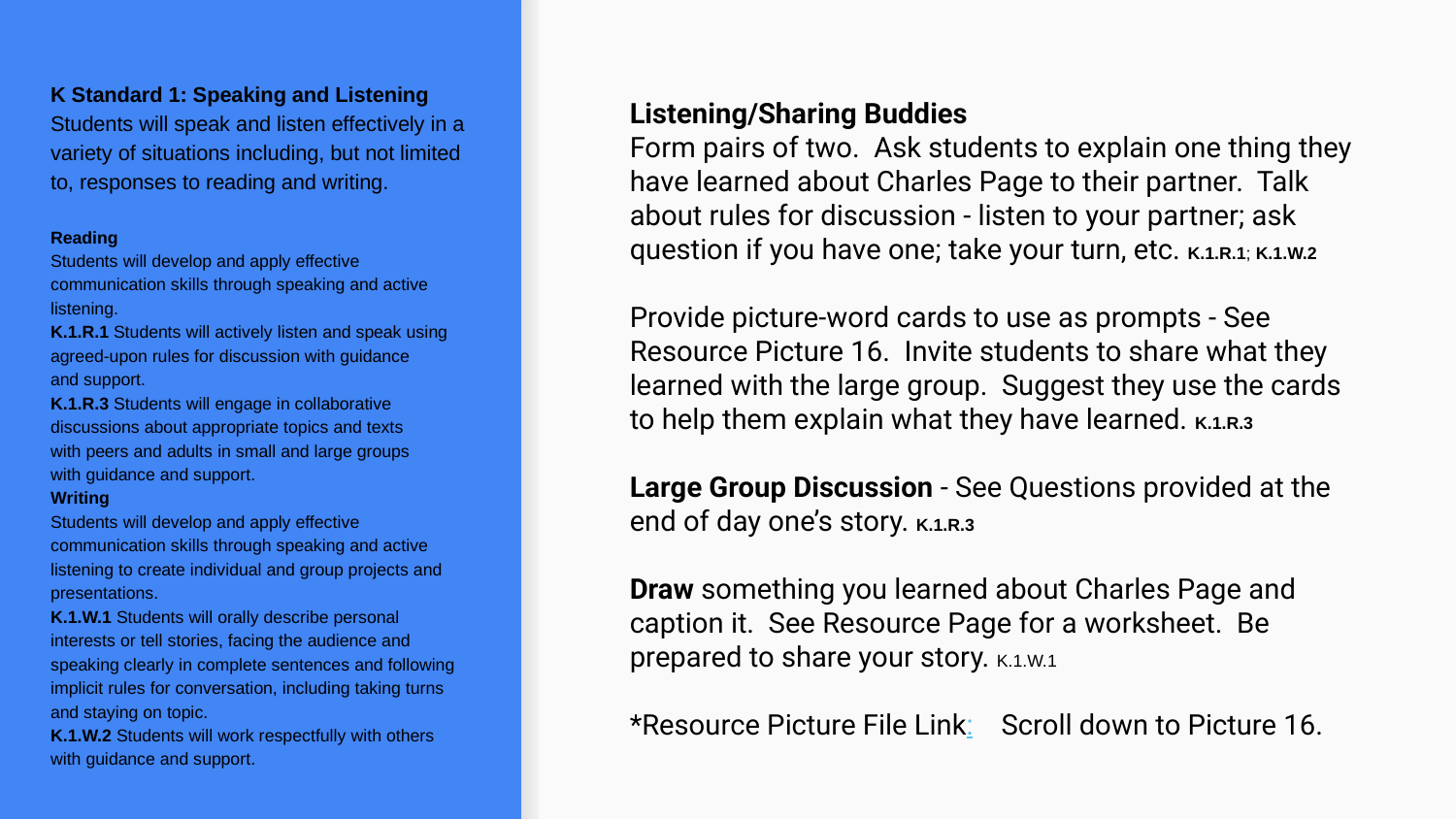

# K Standard 1: Speaking and Listening
Students will speak and listen effectively in a variety of situations including, but not limited to, responses to reading and writing.
Listening/Sharing Buddies
Form pairs of two.  Ask students to explain one thing they have learned about Charles Page to their partner.  Talk about rules for discussion - listen to your partner; ask question if you have one; take your turn, etc. K.1.R.1; K.1.W.2

Provide picture-word cards to use as prompts - See Resource Picture 16.  Invite students to share what they learned with the large group.  Suggest they use the cards to help them explain what they have learned. K.1.R.3

Large Group Discussion - See Questions provided at the end of day one’s story. K.1.R.3

Draw something you learned about Charles Page and caption it.  See Resource Page for a worksheet.  Be prepared to share your story. K.1.W.1

*Resource Picture File Link:    Scroll down to Picture 16.
Reading
Students will develop and apply effective communication skills through speaking and active listening.
K.1.R.1 Students will actively listen and speak using
agreed-upon rules for discussion with guidance
and support.
K.1.R.3 Students will engage in collaborative
discussions about appropriate topics and texts
with peers and adults in small and large groups
with guidance and support.
Writing
Students will develop and apply effective communication skills through speaking and active listening to create individual and group projects and presentations.
K.1.W.1 Students will orally describe personal interests or tell stories, facing the audience and speaking clearly in complete sentences and following implicit rules for conversation, including taking turns and staying on topic.
K.1.W.2 Students will work respectfully with others with guidance and support.